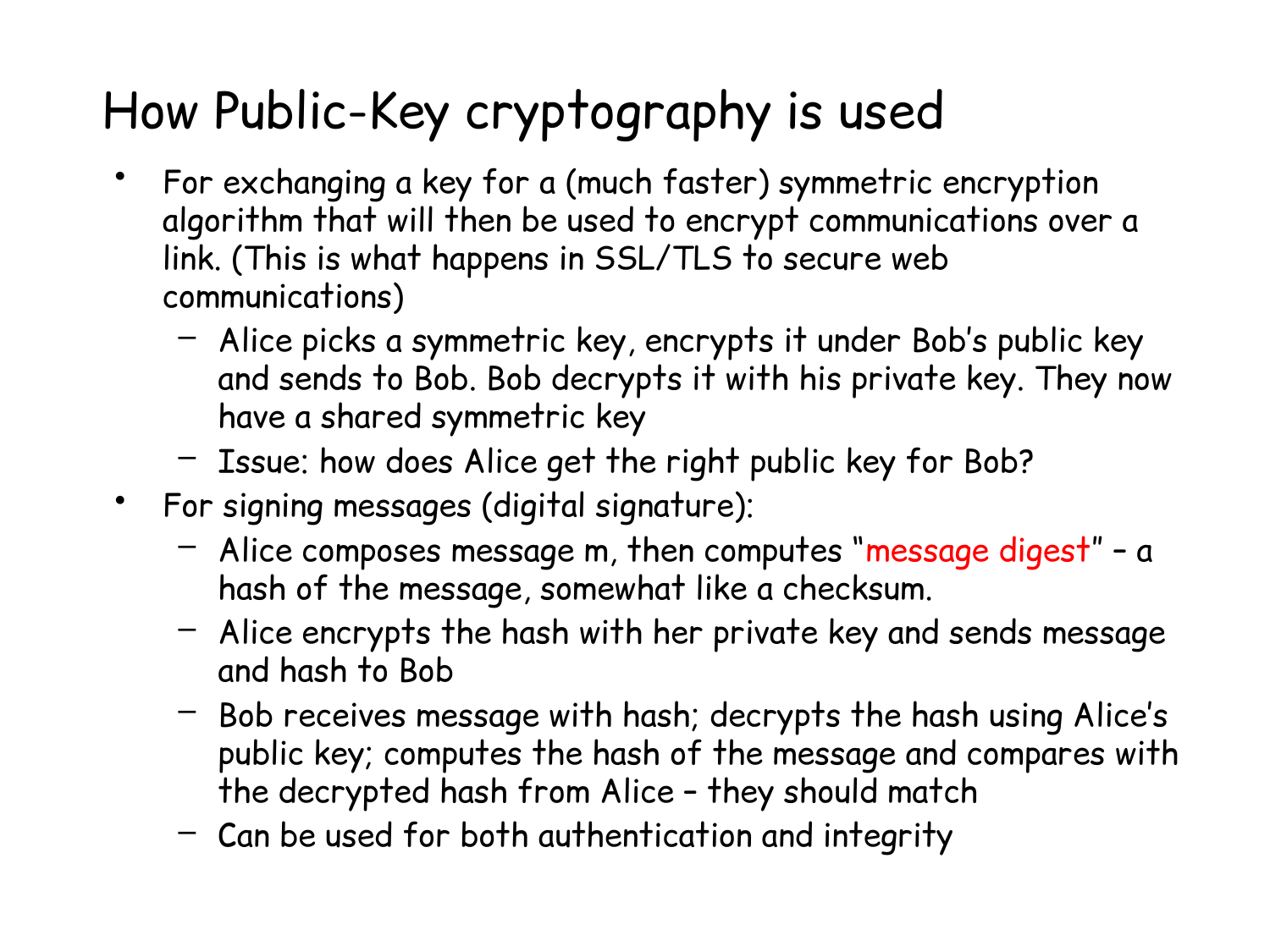

# How Public-Key cryptography is used
For exchanging a key for a (much faster) symmetric encryption algorithm that will then be used to encrypt communications over a link. (This is what happens in SSL/TLS to secure web communications)
Alice picks a symmetric key, encrypts it under Bob’s public key and sends to Bob. Bob decrypts it with his private key. They now have a shared symmetric key
Issue: how does Alice get the right public key for Bob?
For signing messages (digital signature):
Alice composes message m, then computes “message digest” – a hash of the message, somewhat like a checksum.
Alice encrypts the hash with her private key and sends message and hash to Bob
Bob receives message with hash; decrypts the hash using Alice’s public key; computes the hash of the message and compares with the decrypted hash from Alice – they should match
Can be used for both authentication and integrity